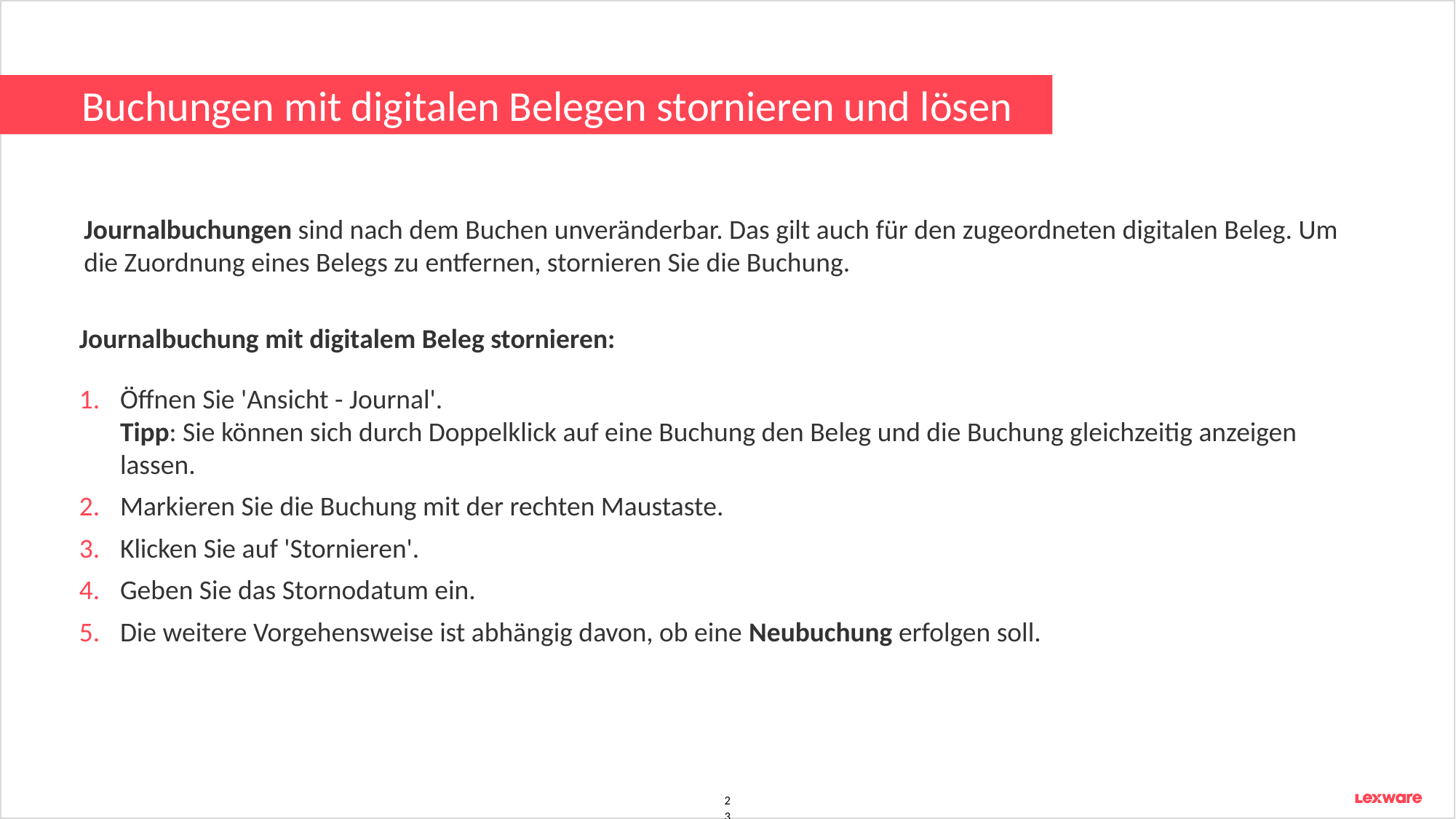

# Buchungen mit digitalen Belegen stornieren und lösen
Journalbuchungen sind nach dem Buchen unveränderbar. Das gilt auch für den zugeordneten digitalen Beleg. Um die Zuordnung eines Belegs zu entfernen, stornieren Sie die Buchung.
Journalbuchung mit digitalem Beleg stornieren:
Öffnen Sie 'Ansicht - Journal'.
Tipp: Sie können sich durch Doppelklick auf eine Buchung den Beleg und die Buchung gleichzeitig anzeigen lassen.
Markieren Sie die Buchung mit der rechten Maustaste.
Klicken Sie auf 'Stornieren'.
Geben Sie das Stornodatum ein.
Die weitere Vorgehensweise ist abhängig davon, ob eine Neubuchung erfolgen soll.

23